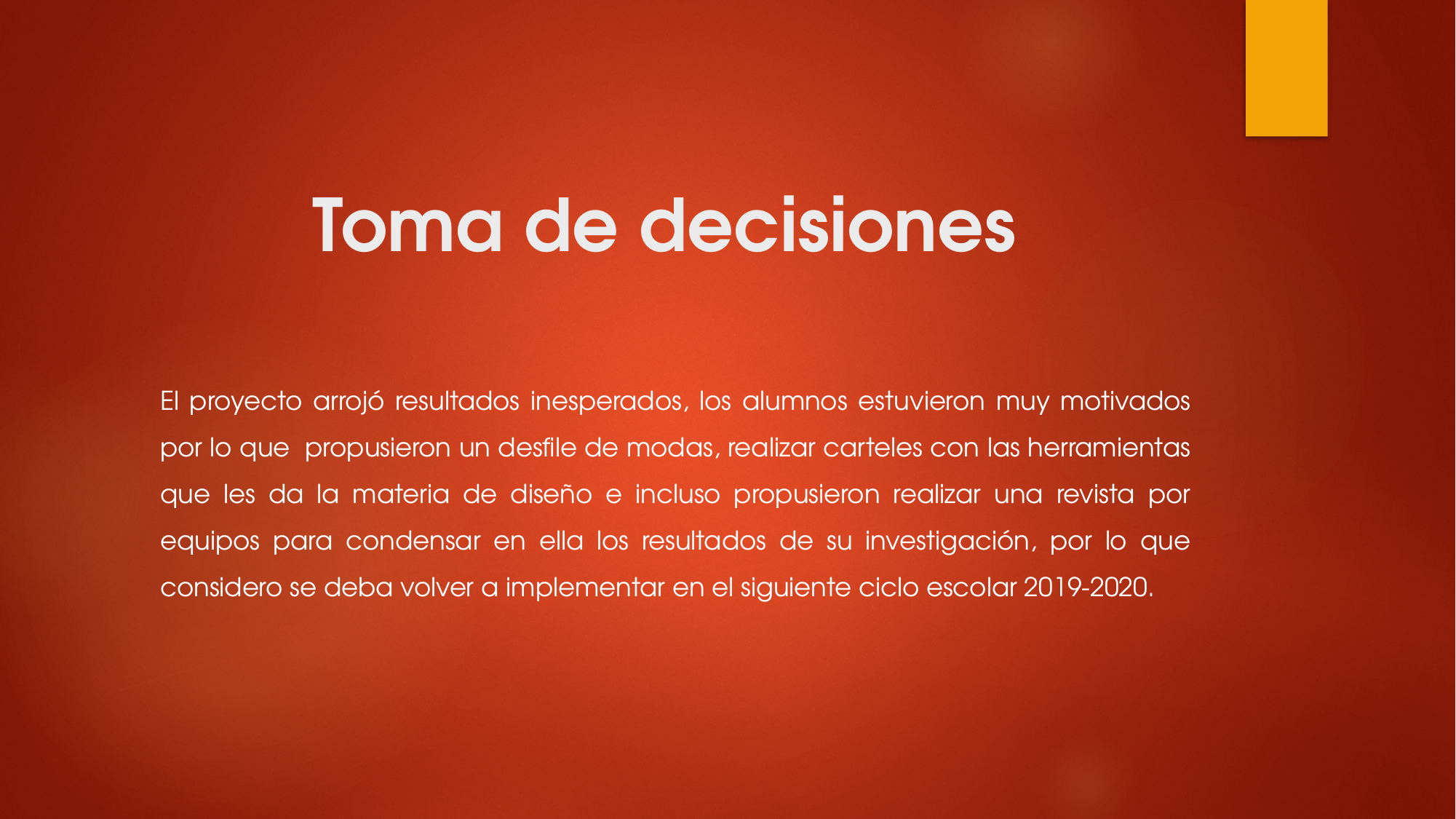

# Toma de decisiones
El proyecto arrojó resultados inesperados, los alumnos estuvieron muy motivados por lo que  propusieron un desfile de modas, realizar carteles con las herramientas que les da la materia de diseño e incluso propusieron realizar una revista por equipos para condensar en ella los resultados de su investigación, por lo que considero se deba volver a implementar en el siguiente ciclo escolar 2019-2020.